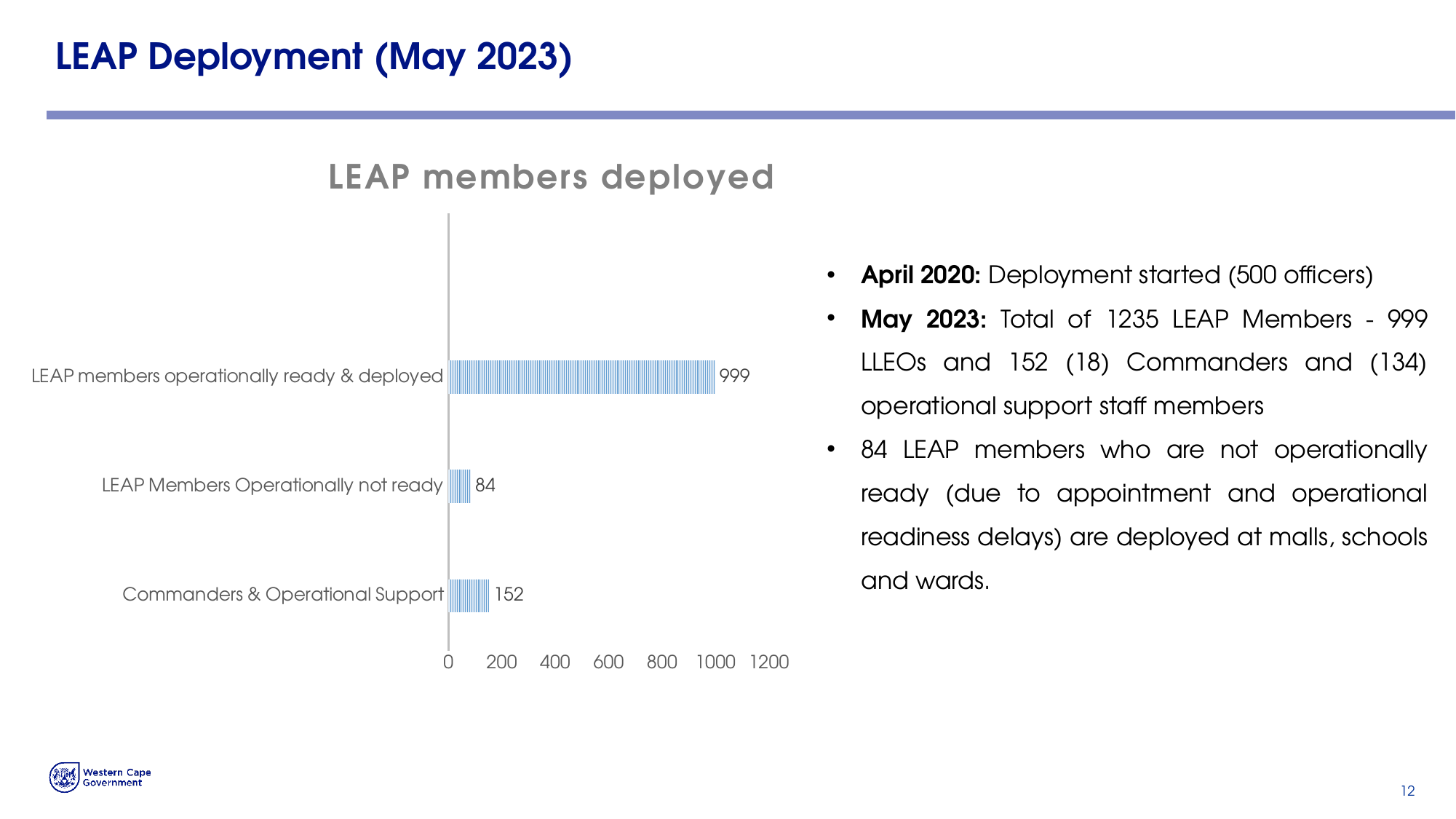

# LEAP Deployment (May 2023)

### Chart: LEAP members deployed

| Category | Column1 |
|---|---|
| Commanders & Operational Support | 152.0 |
| LEAP Members Operationally not ready | 84.0 |
| LEAP members operationally ready & deployed | 999.0 |
April 2020: Deployment started (500 officers)
May 2023: Total of 1235 LEAP Members - 999 LLEOs and 152 (18) Commanders and (134) operational support staff members
84 LEAP members who are not operationally ready (due to appointment and operational readiness delays) are deployed at malls, schools and wards.

12